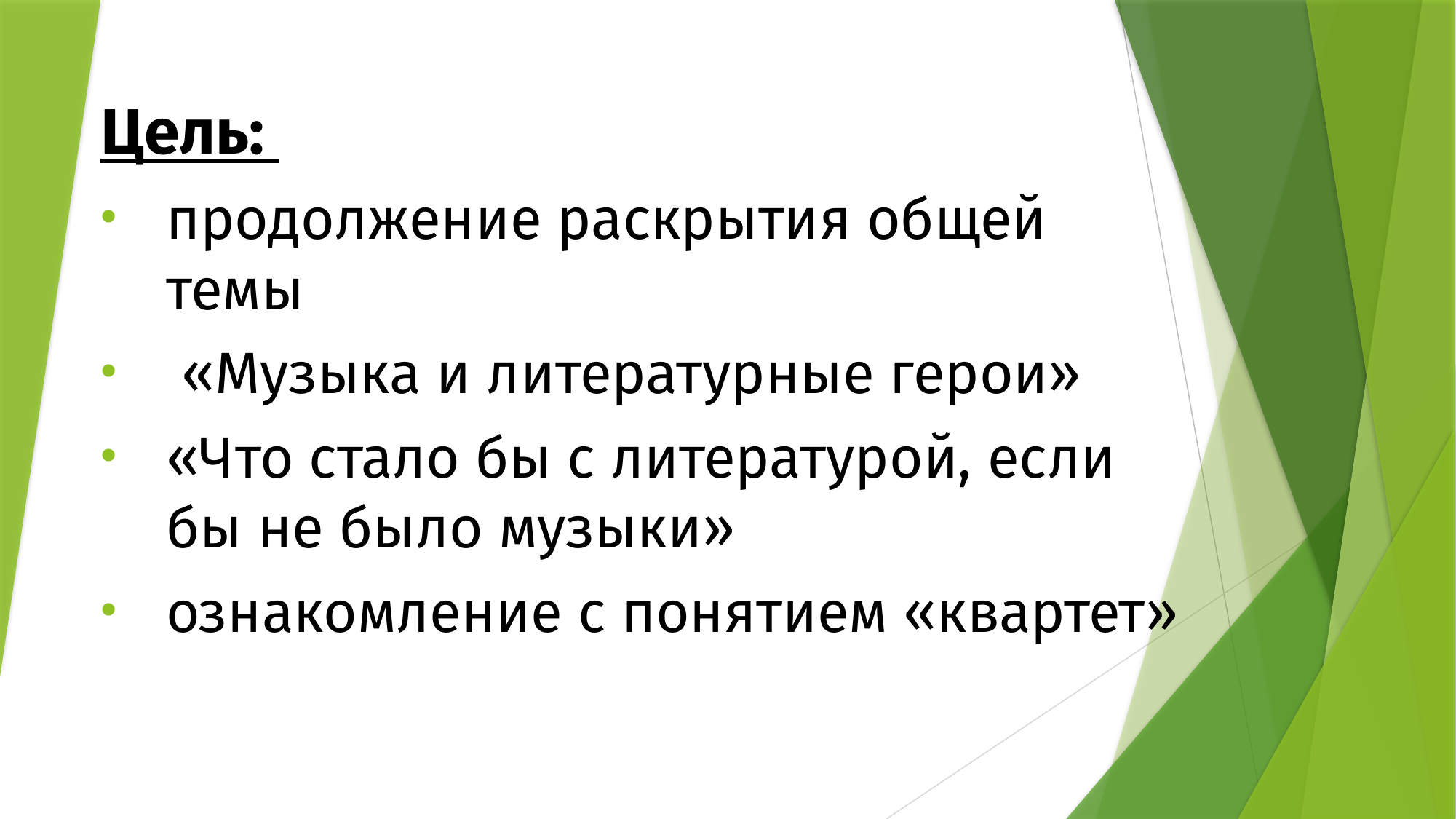

Цель:
продолжение раскрытия общей темы
 «Музыка и литературные герои»
«Что стало бы с литературой, если бы не было музыки»
ознакомление с понятием «квартет»